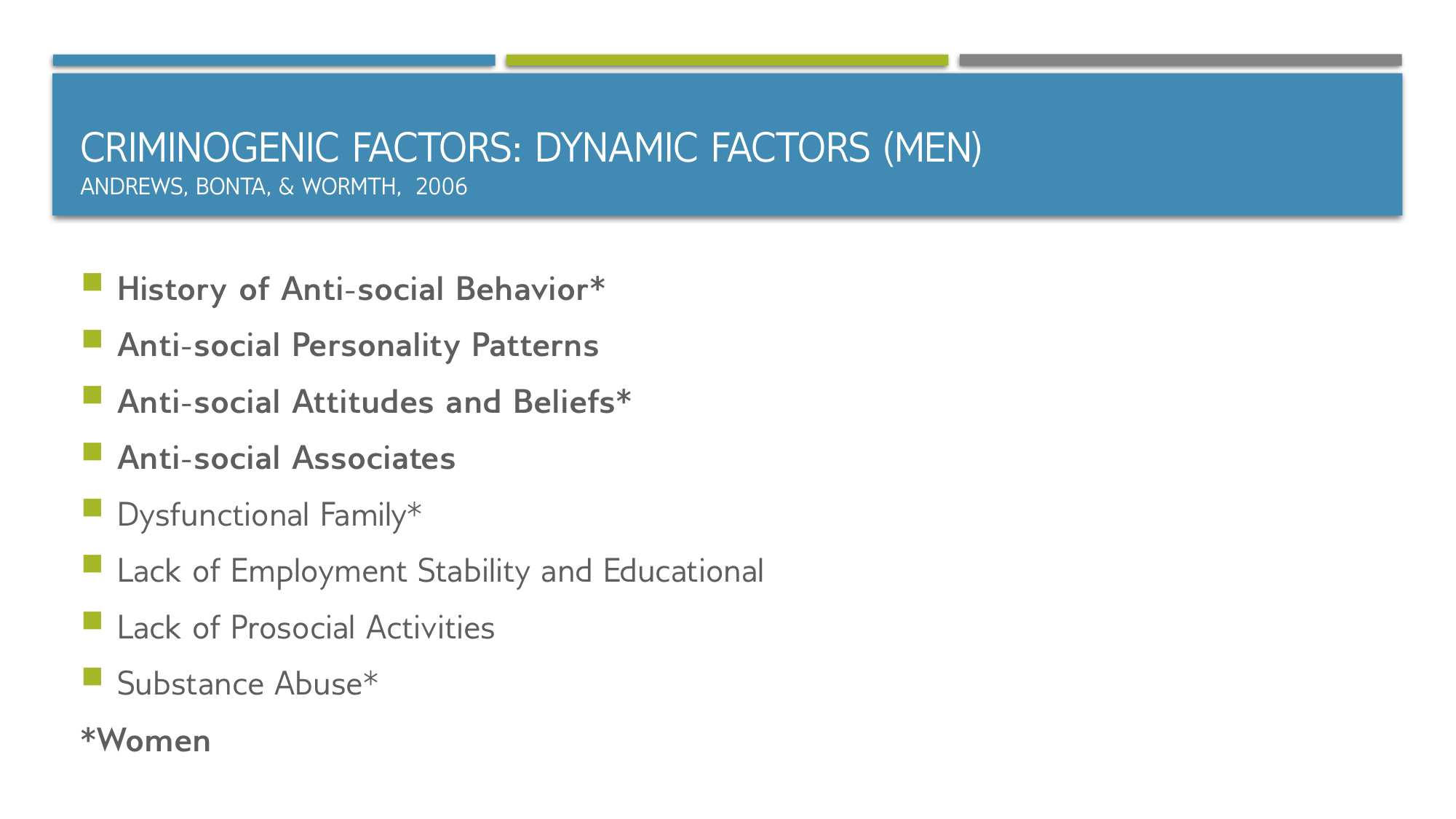

# Criminogenic Factors: dynamic factors (Men) Andrews, Bonta, & Wormth,  2006
History of Anti-social Behavior*
Anti-social Personality Patterns
Anti-social Attitudes and Beliefs*
Anti-social Associates
Dysfunctional Family*
Lack of Employment Stability and Educational
Lack of Prosocial Activities
Substance Abuse*
*Women